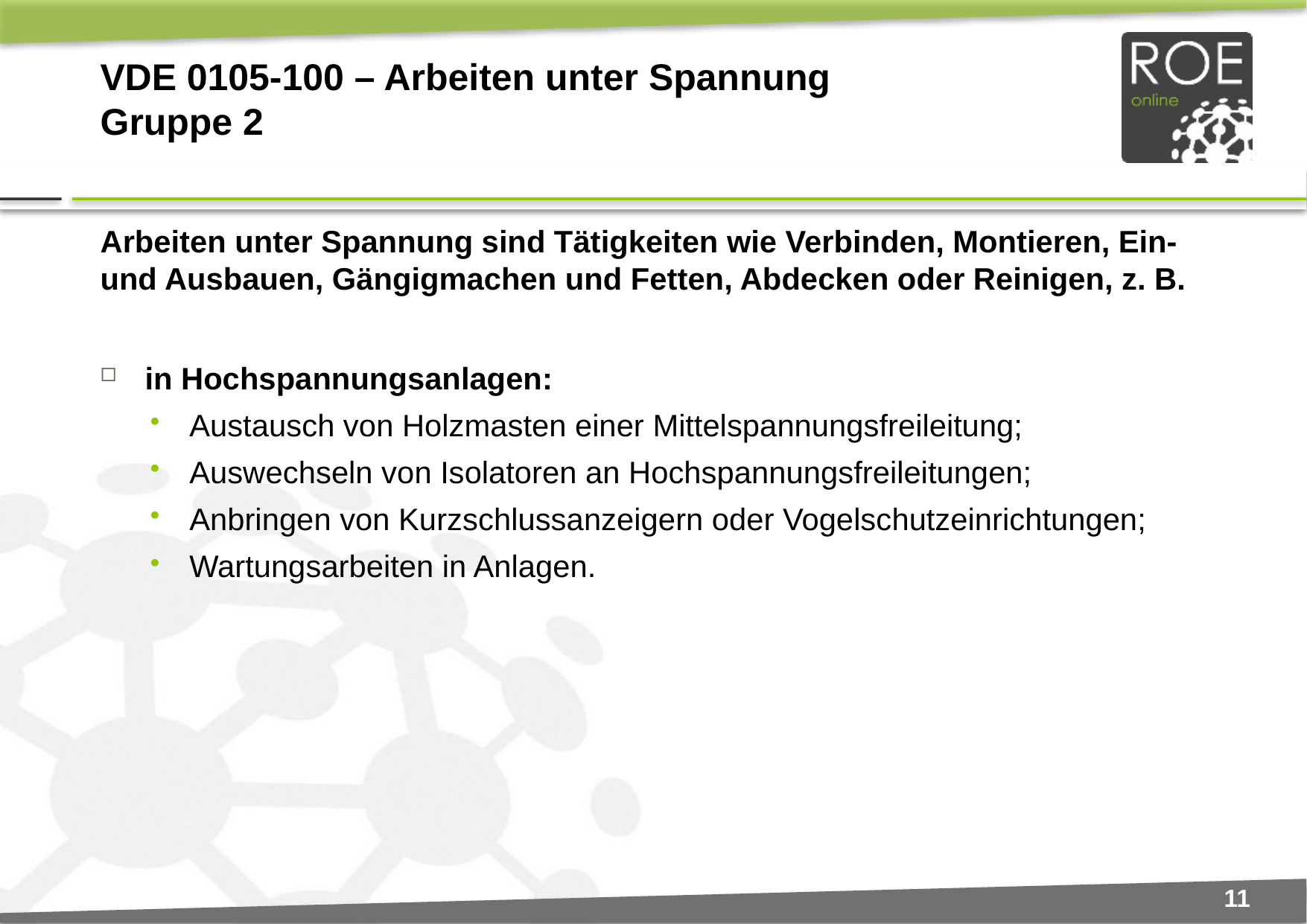

# VDE 0105-100 – Arbeiten unter Spannung Gruppe 2
Arbeiten unter Spannung sind Tätigkeiten wie Verbinden, Montieren, Ein- und Ausbauen, Gängigmachen und Fetten, Abdecken oder Reinigen, z. B.

in Hochspannungsanlagen:
Austausch von Holzmasten einer Mittelspannungsfreileitung;
Auswechseln von Isolatoren an Hochspannungsfreileitungen;
Anbringen von Kurzschlussanzeigern oder Vogelschutzeinrichtungen;
Wartungsarbeiten in Anlagen.
11